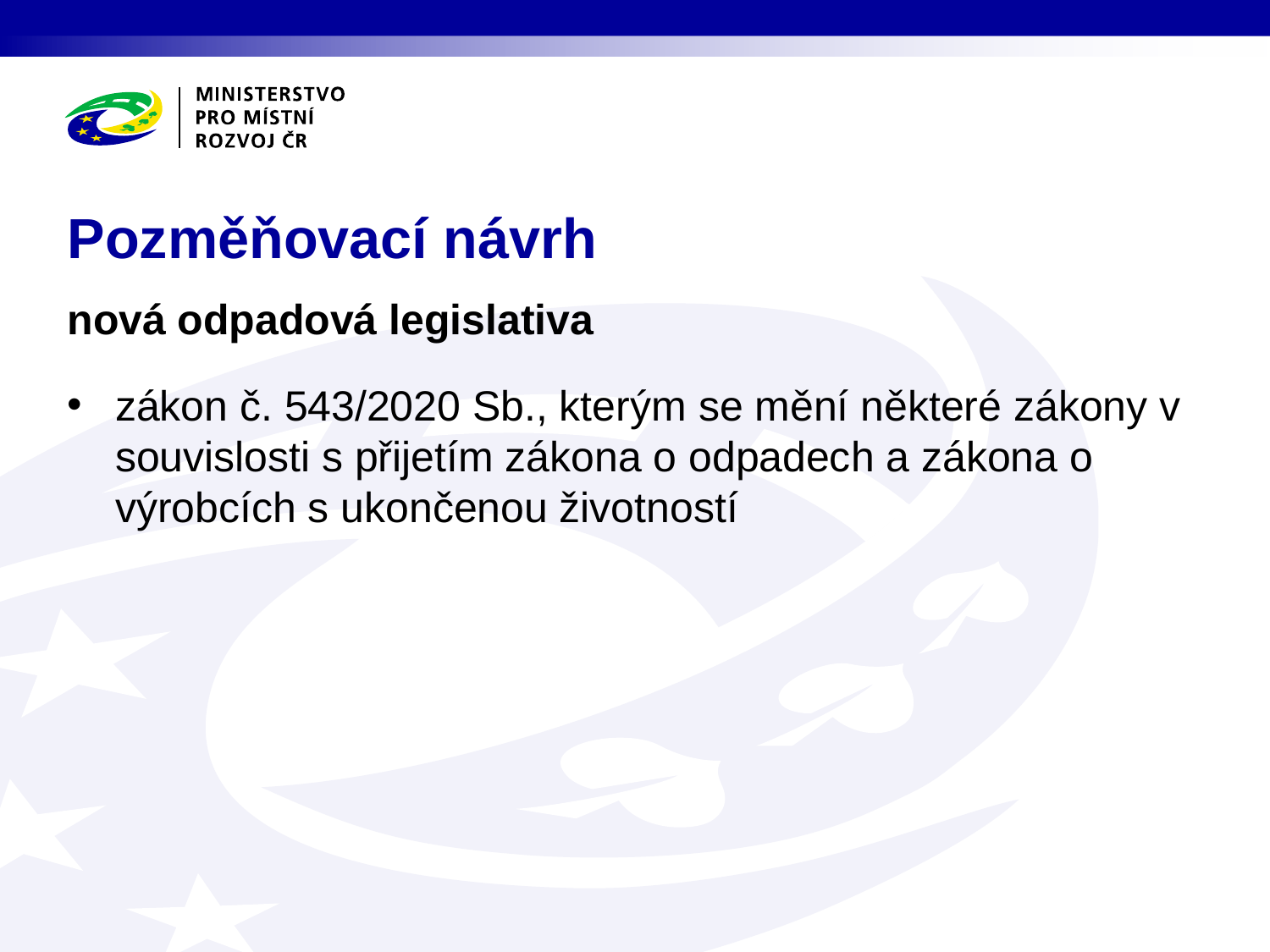

# Pozměňovací návrh
nová odpadová legislativa
zákon č. 543/2020 Sb., kterým se mění některé zákony v souvislosti s přijetím zákona o odpadech a zákona o výrobcích s ukončenou životností